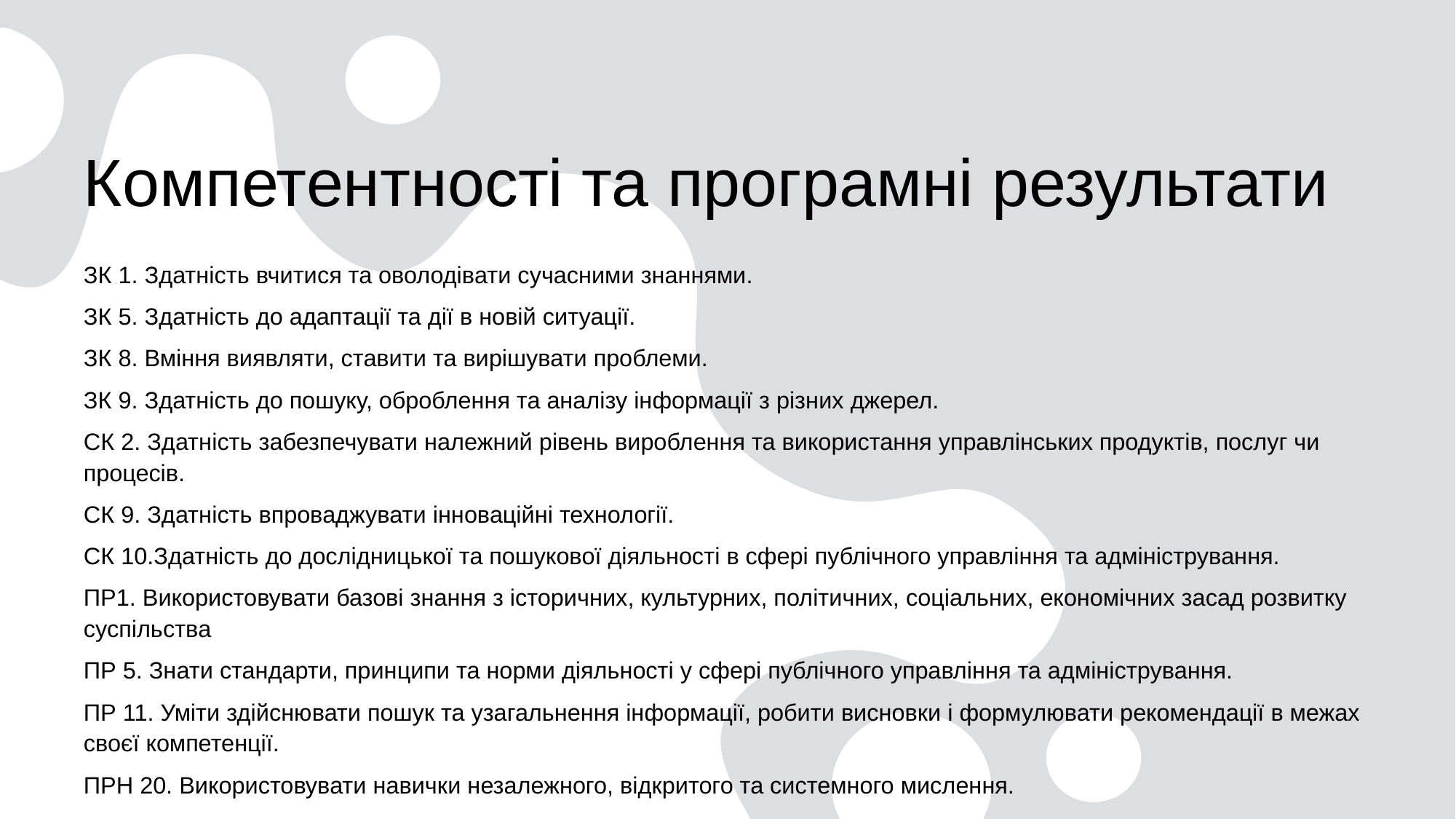

# Компетентності та програмні результати
ЗК 1. Здатність вчитися та оволодівати сучасними знаннями.
ЗК 5. Здатність до адаптації та дії в новій ситуації.
ЗК 8. Вміння виявляти, ставити та вирішувати проблеми.
ЗК 9. Здатність до пошуку, оброблення та аналізу інформації з різних джерел.
СК 2. Здатність забезпечувати належний рівень вироблення та використання управлінських продуктів, послуг чи процесів.
СК 9. Здатність впроваджувати інноваційні технології.
СК 10.Здатність до дослідницької та пошукової діяльності в сфері публічного управління та адміністрування.
ПР1. Використовувати базові знання з історичних, культурних, політичних, соціальних, економічних засад розвитку суспільства
ПР 5. Знати стандарти, принципи та норми діяльності у сфері публічного управління та адміністрування.
ПР 11. Уміти здійснювати пошук та узагальнення інформації, робити висновки і формулювати рекомендації в межах своєї компетенції.
ПРН 20. Використовувати навички незалежного, відкритого та системного мислення.